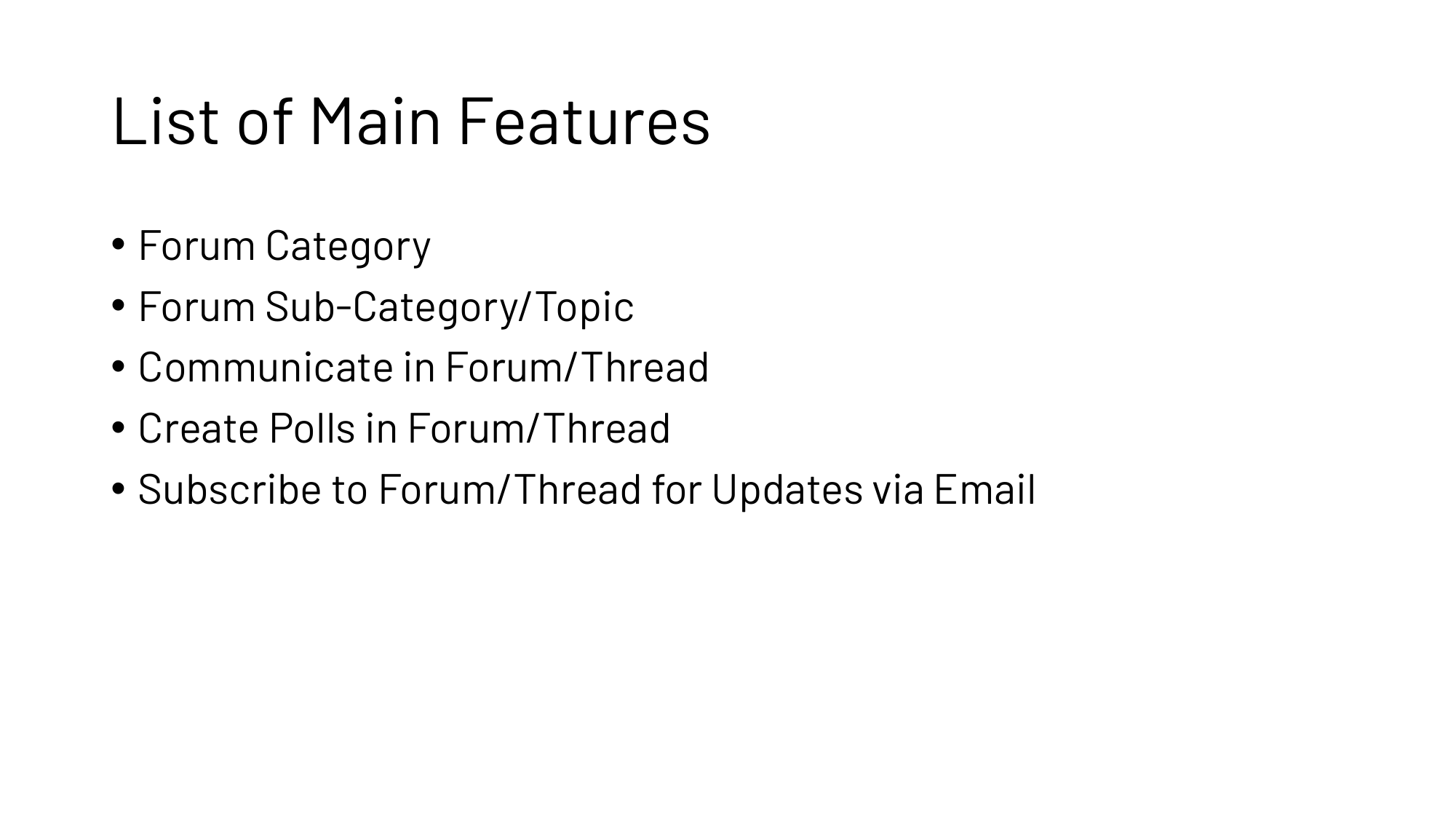

# List of Main Features
Forum Category
Forum Sub-Category/Topic
Communicate in Forum/Thread
Create Polls in Forum/Thread
Subscribe to Forum/Thread for Updates via Email